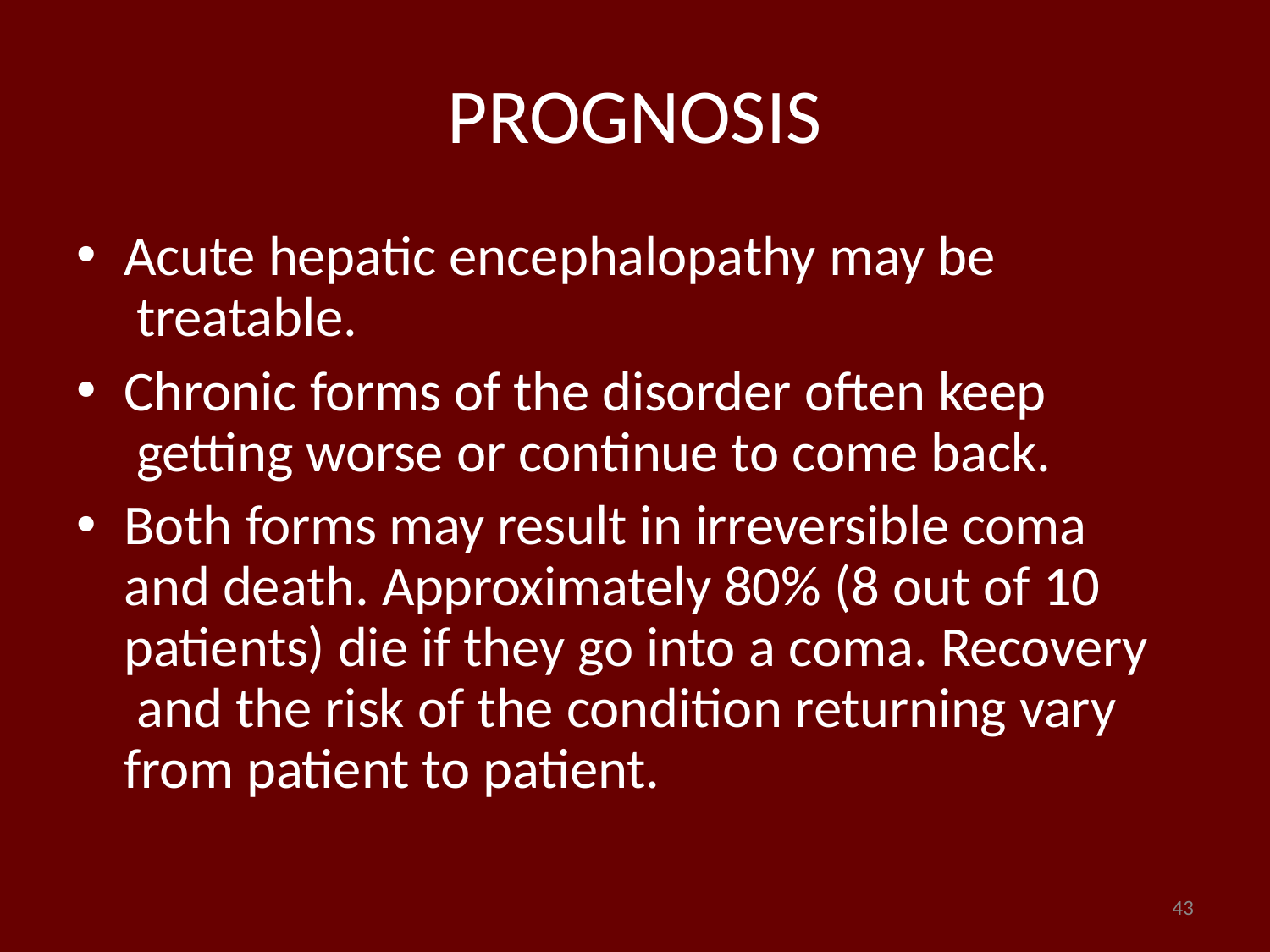

# PROGNOSIS
Acute hepatic encephalopathy may be  treatable.
Chronic forms of the disorder often keep  getting worse or continue to come back.
Both forms may result in irreversible coma  and death. Approximately 80% (8 out of 10  patients) die if they go into a coma. Recovery  and the risk of the condition returning vary  from patient to patient.
43